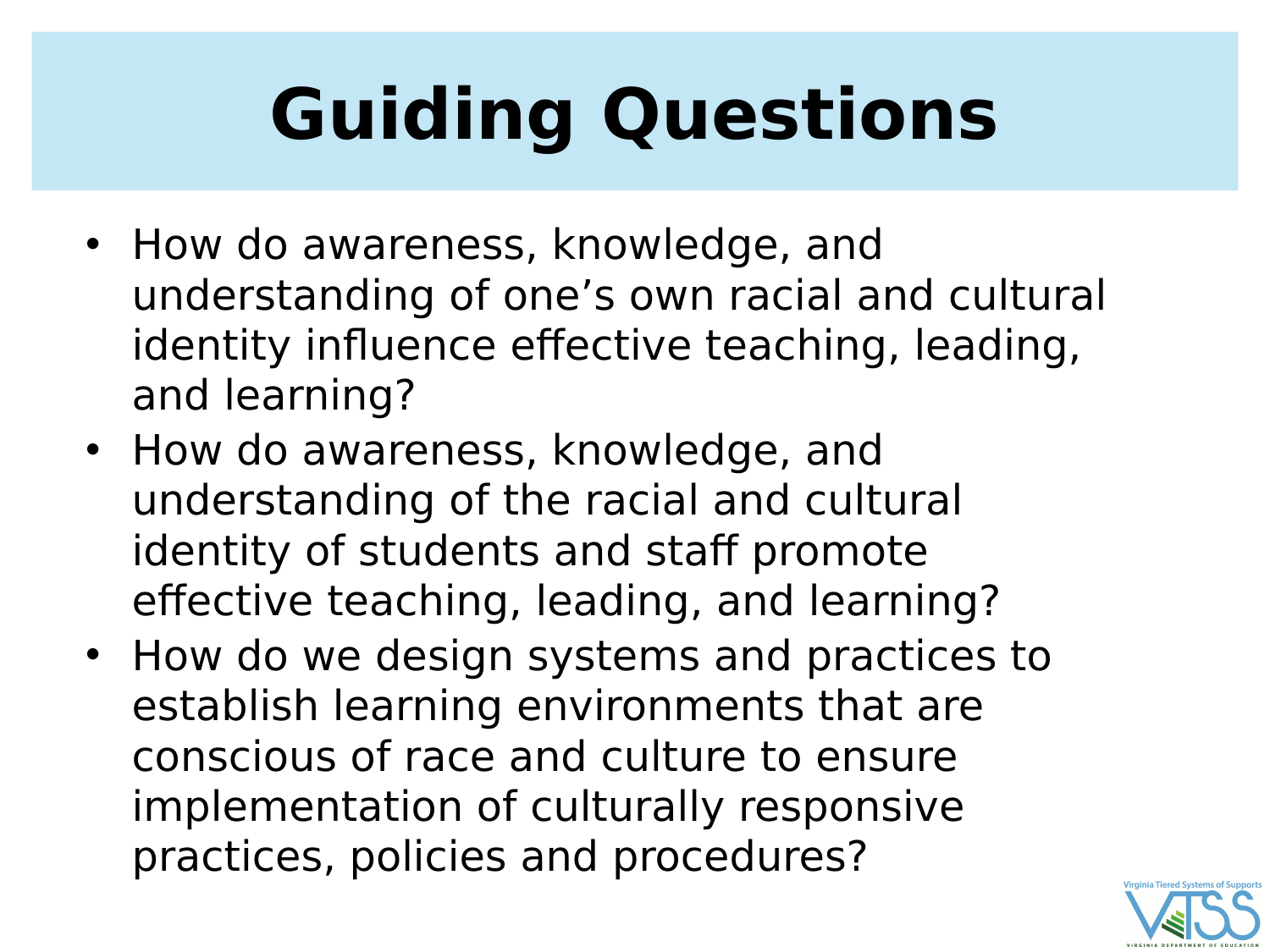

# Guiding Questions
How do awareness, knowledge, and understanding of one’s own racial and cultural identity influence effective teaching, leading, and learning?
How do awareness, knowledge, and understanding of the racial and cultural identity of students and staff promote effective teaching, leading, and learning?
How do we design systems and practices to establish learning environments that are conscious of race and culture to ensure implementation of culturally responsive practices, policies and procedures?